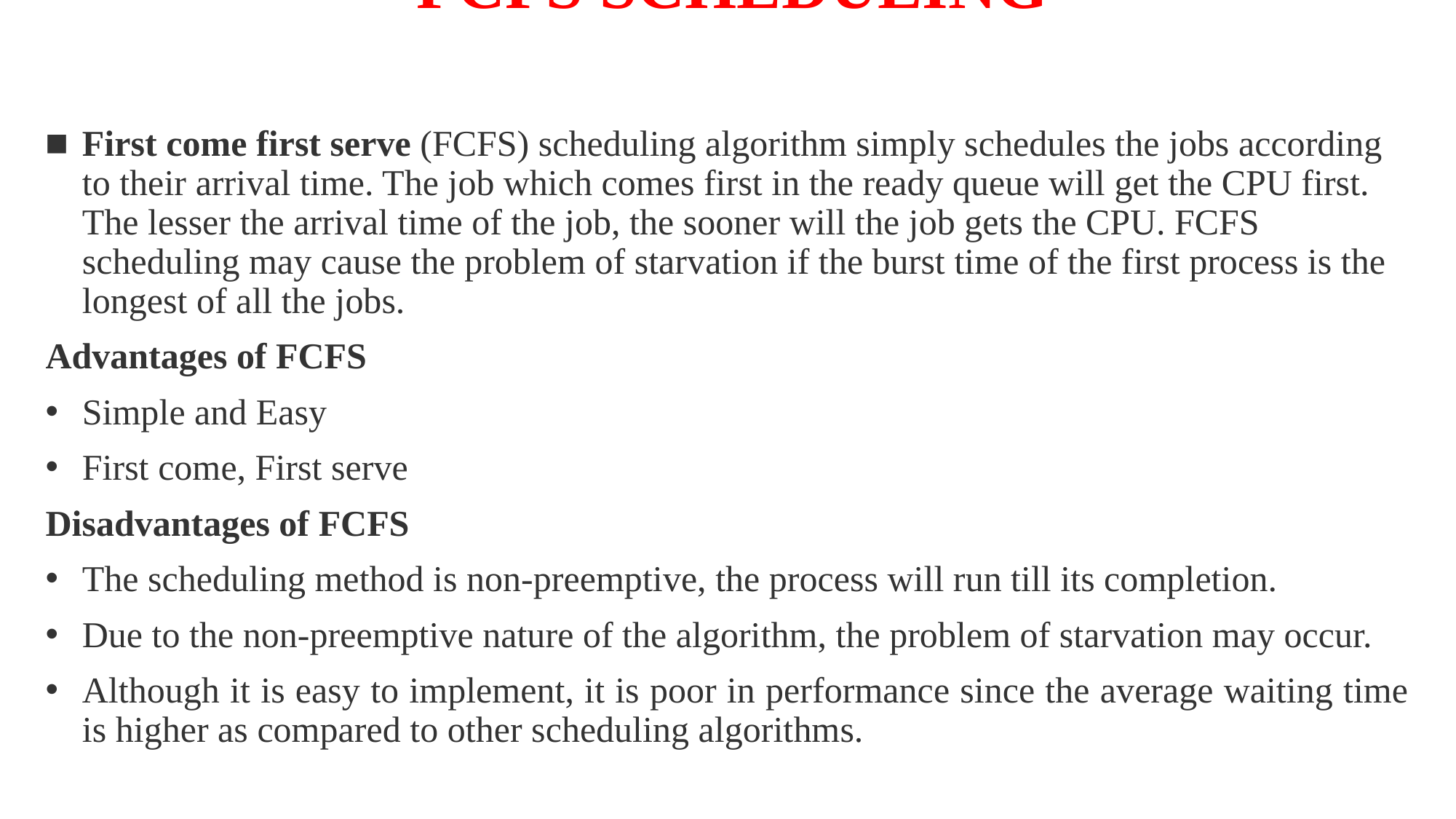

# FCFS SCHEDULING
First come first serve (FCFS) scheduling algorithm simply schedules the jobs according to their arrival time. The job which comes first in the ready queue will get the CPU first. The lesser the arrival time of the job, the sooner will the job gets the CPU. FCFS scheduling may cause the problem of starvation if the burst time of the first process is the longest of all the jobs.
Advantages of FCFS
Simple and Easy
First come, First serve
Disadvantages of FCFS
The scheduling method is non-preemptive, the process will run till its completion.
Due to the non-preemptive nature of the algorithm, the problem of starvation may occur.
Although it is easy to implement, it is poor in performance since the average waiting time is higher as compared to other scheduling algorithms.